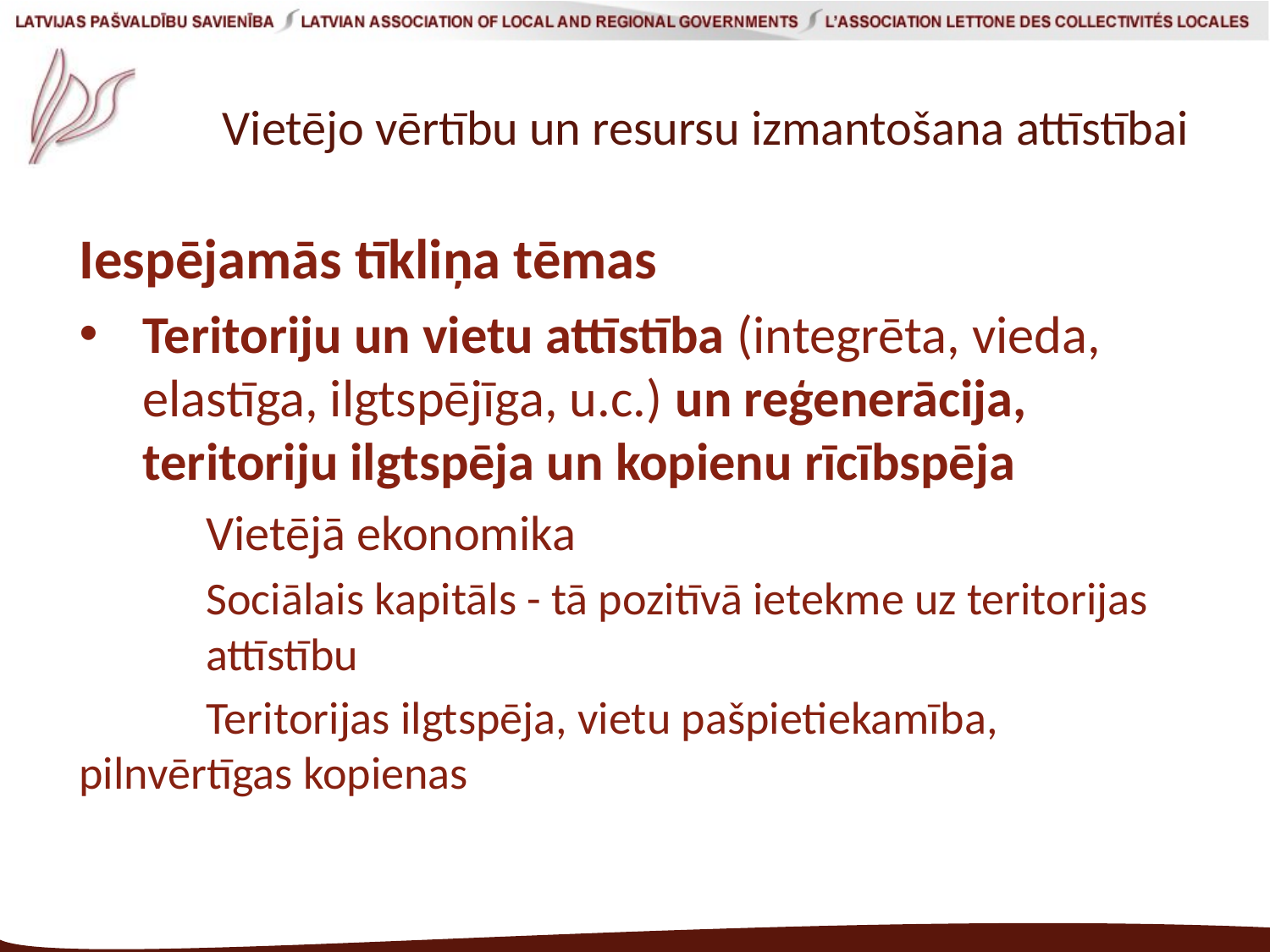

# Vietējo vērtību un resursu izmantošana attīstībai
Iespējamās tīkliņa tēmas
Teritoriju un vietu attīstība (integrēta, vieda, elastīga, ilgtspējīga, u.c.) un reģenerācija,     teritoriju ilgtspēja un kopienu rīcībspēja
	Vietējā ekonomika
	Sociālais kapitāls - tā pozitīvā ietekme uz teritorijas 	attīstību
	Teritorijas ilgtspēja, vietu pašpietiekamība, 	pilnvērtīgas kopienas